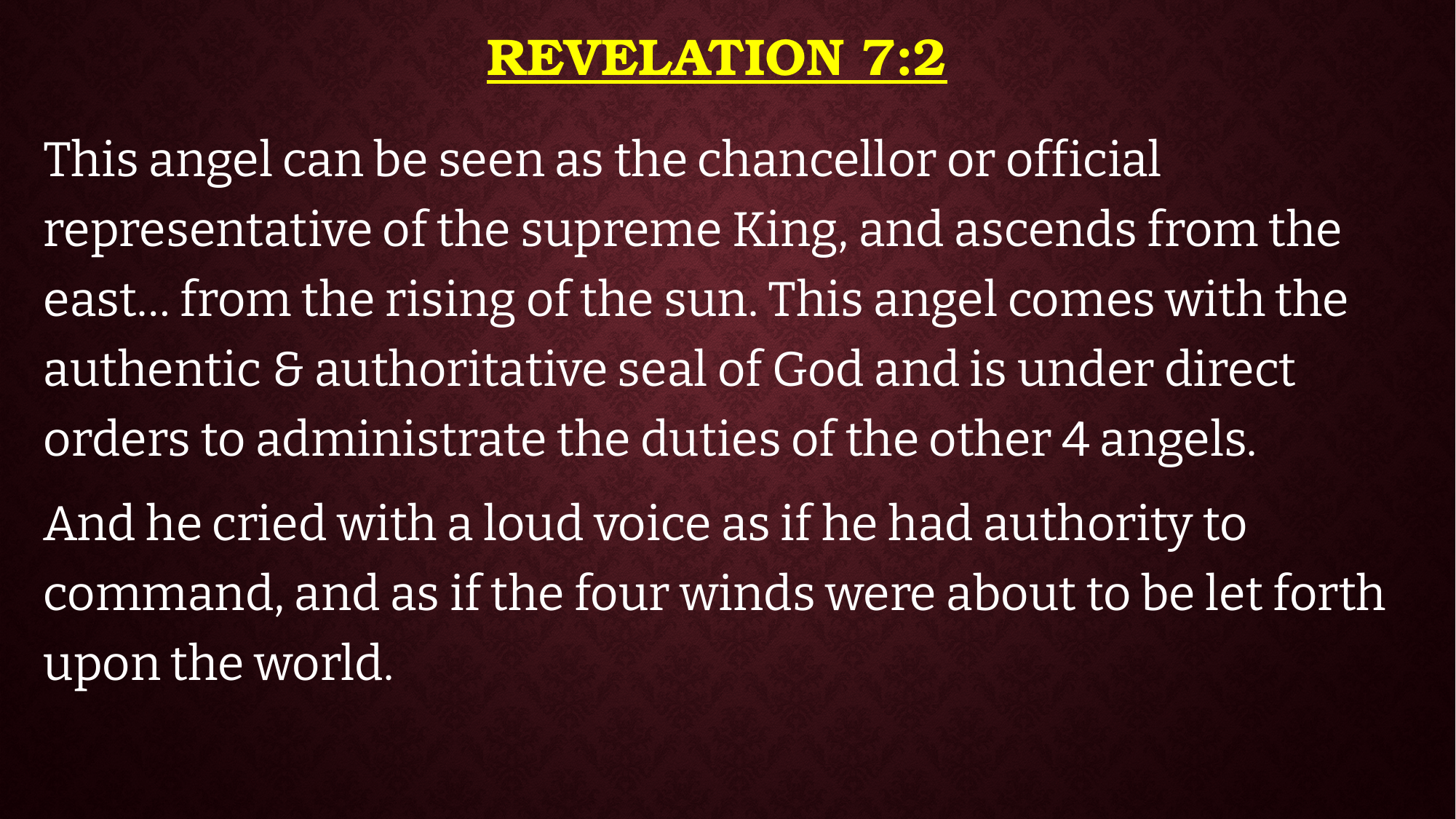

# Revelation 7:2
This angel can be seen as the chancellor or official representative of the supreme King, and ascends from the east… from the rising of the sun. This angel comes with the authentic & authoritative seal of God and is under direct orders to administrate the duties of the other 4 angels.
And he cried with a loud voice as if he had authority to command, and as if the four winds were about to be let forth upon the world.